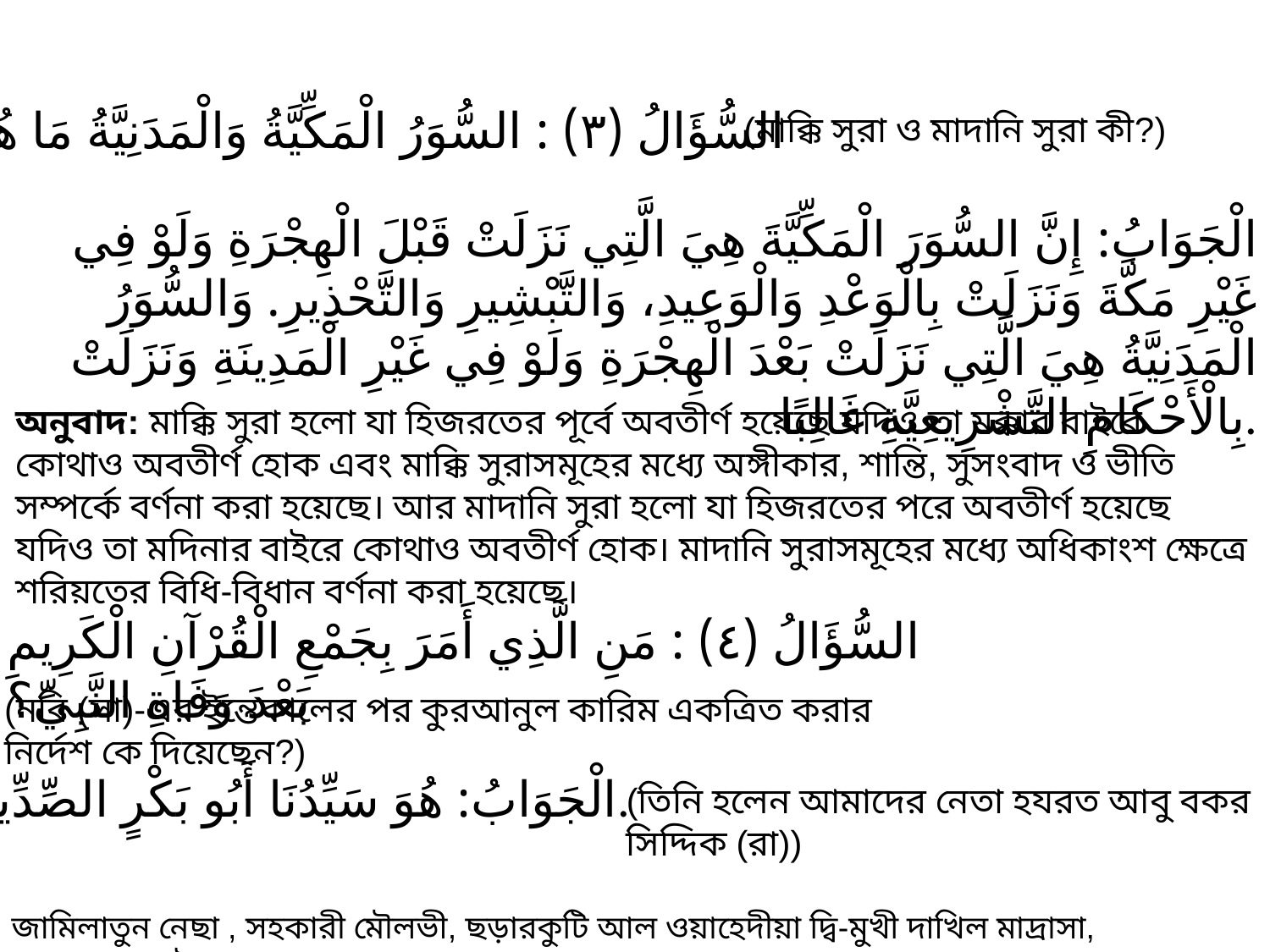

السُّؤَالُ (۳) : السُّوَرُ الْمَكِّيَّةُ وَالْمَدَنِيَّةُ مَا هُمَا؟
(মাক্কি সুরা ও মাদানি সুরা কী?)
الْجَوَابُ: إِنَّ السُّوَرَ الْمَكِّيَّةَ هِيَ الَّتِي نَزَلَتْ قَبْلَ الْهِجْرَةِ وَلَوْ فِي غَيْرِ مَكَّةَ وَنَزَلَتْ بِالْوَعْدِ وَالْوَعِيدِ، وَالتَّبْشِيرِ وَالتَّحْذِيرِ. وَالسُّوَرُ الْمَدَنِيَّةُ هِيَ الَّتِي نَزَلَتْ بَعْدَ الْهِجْرَةِ وَلَوْ فِي غَيْرِ الْمَدِينَةِ وَنَزَلَتْ بِالْأَحْكَامِ التَّشْرِيعِيَّةِ غَالِبًا.
অনুবাদ: মাক্কি সুরা হলো যা হিজরতের পূর্বে অবতীর্ণ হয়েছে যদিও তা মক্কার বাইরে কোথাও অবতীর্ণ হোক এবং মাক্কি সুরাসমূহের মধ্যে অঙ্গীকার, শান্তি, সুসংবাদ ও ভীতি সম্পর্কে বর্ণনা করা হয়েছে। আর মাদানি সুরা হলো যা হিজরতের পরে অবতীর্ণ হয়েছে যদিও তা মদিনার বাইরে কোথাও অবতীর্ণ হোক। মাদানি সুরাসমূহের মধ্যে অধিকাংশ ক্ষেত্রে শরিয়তের বিধি-বিধান বর্ণনা করা হয়েছে।
السُّؤَالُ (٤) : مَنِ الَّذِي أَمَرَ بِجَمْعِ الْقُرْآنِ الْكَرِيمِ بَعْدَ وَفَاةِ النَّبِيِّ؟
(নবি (সা)-এর ইন্তেকালের পর কুরআনুল কারিম একত্রিত করার নির্দেশ কে দিয়েছেন?)
الْجَوَابُ: هُوَ سَيِّدُنَا أَبُو بَكْرٍ الصِّدِّيقُ.
(তিনি হলেন আমাদের নেতা হযরত আবু বকর সিদ্দিক (রা))
জামিলাতুন নেছা , সহকারী মৌলভী, ছড়ারকুটি আল ওয়াহেদীয়া ‍দ্বি-মুখী দাখিল মাদ্রাসা, সুন্দরগঞ্জ, গাইবান্ধা।